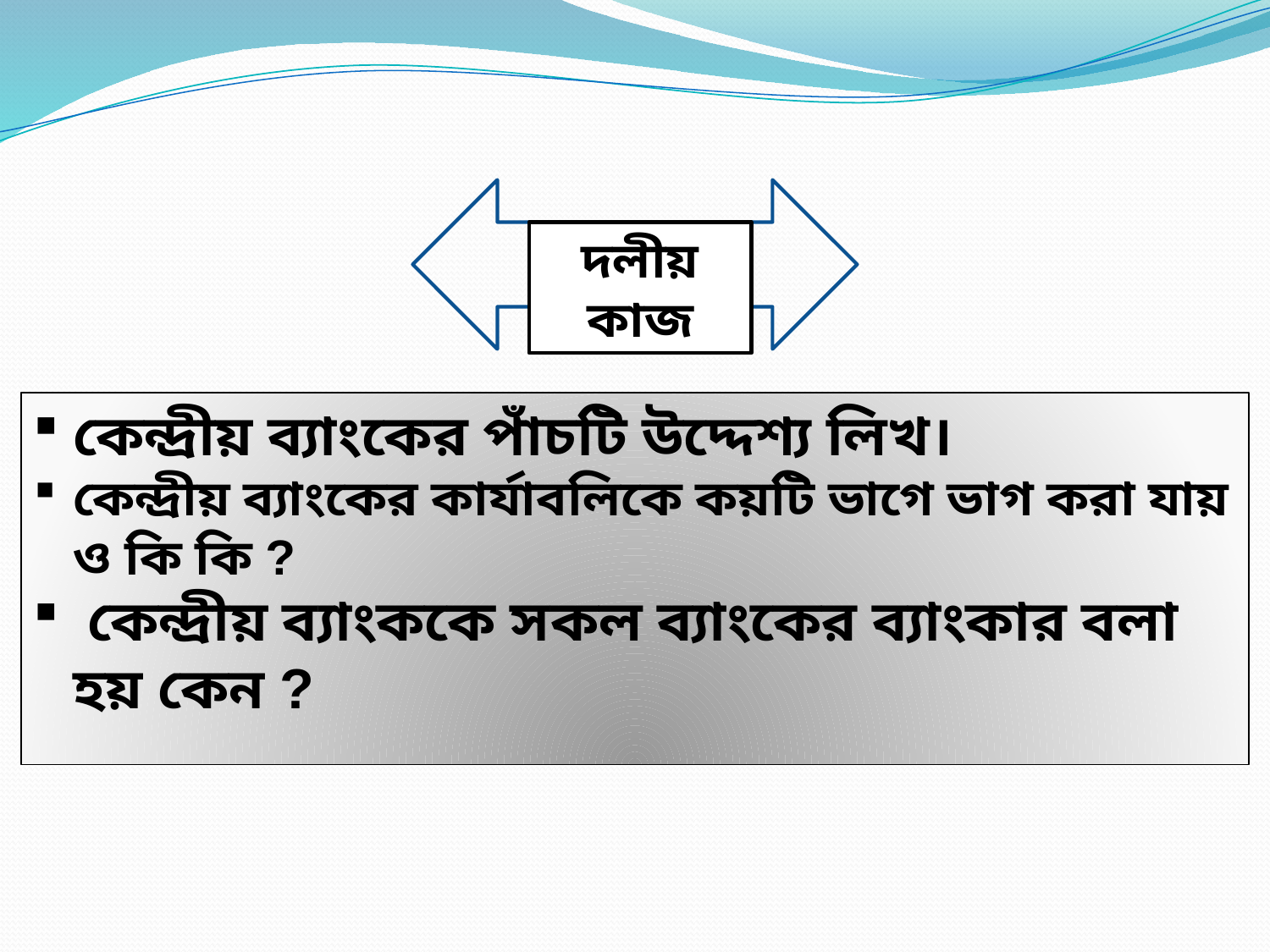

দলীয় কাজ
কেন্দ্রীয় ব্যাংকের পাঁচটি উদ্দেশ্য লিখ।
কেন্দ্রীয় ব্যাংকের কার্যাবলিকে কয়টি ভাগে ভাগ করা যায় ও কি কি ?
 কেন্দ্রীয় ব্যাংককে সকল ব্যাংকের ব্যাংকার বলা হয় কেন ?